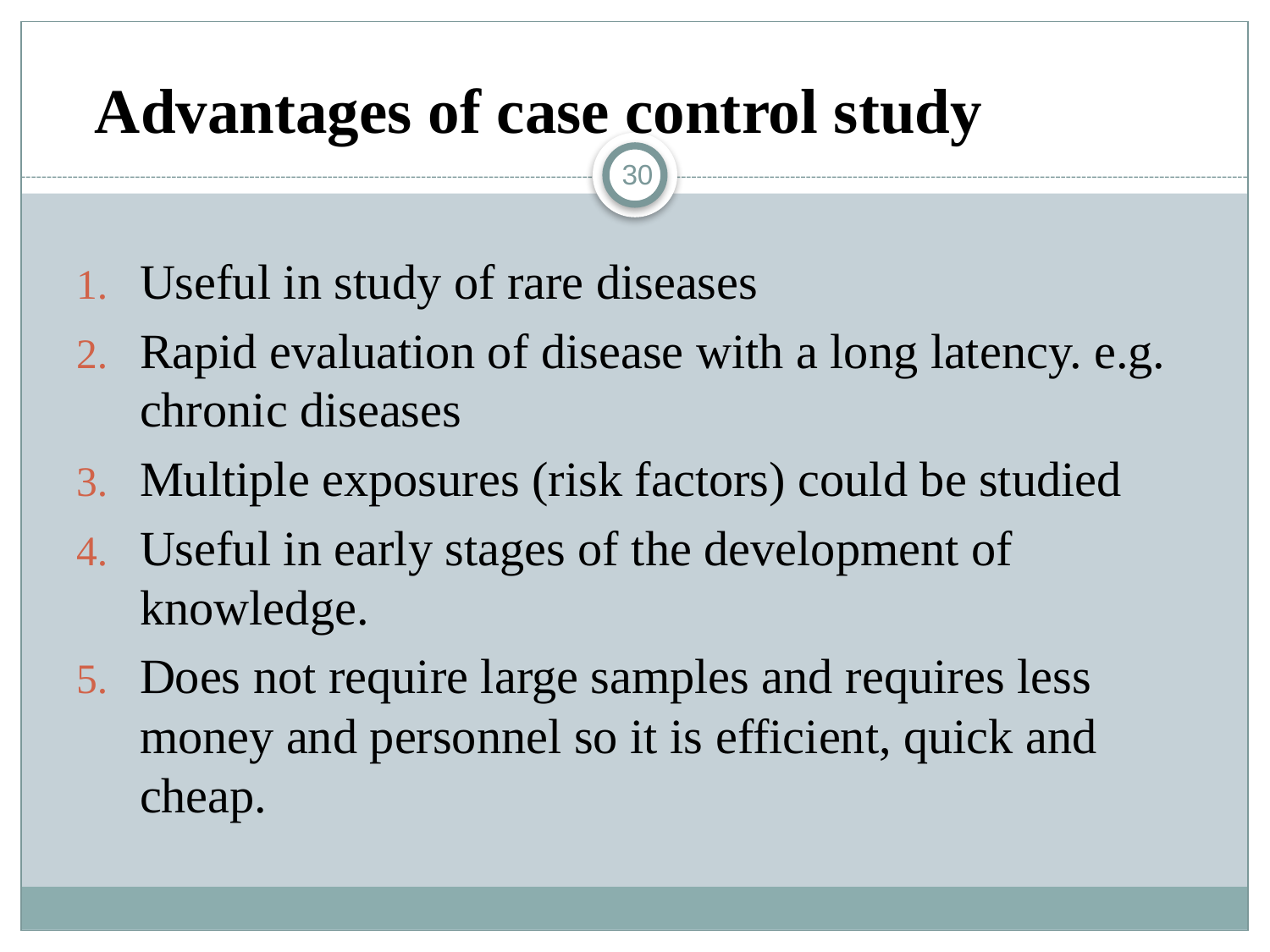

Advantages of case control study
30
Useful in study of rare diseases
Rapid evaluation of disease with a long latency. e.g. chronic diseases
Multiple exposures (risk factors) could be studied
Useful in early stages of the development of knowledge.
Does not require large samples and requires less money and personnel so it is efficient, quick and cheap.